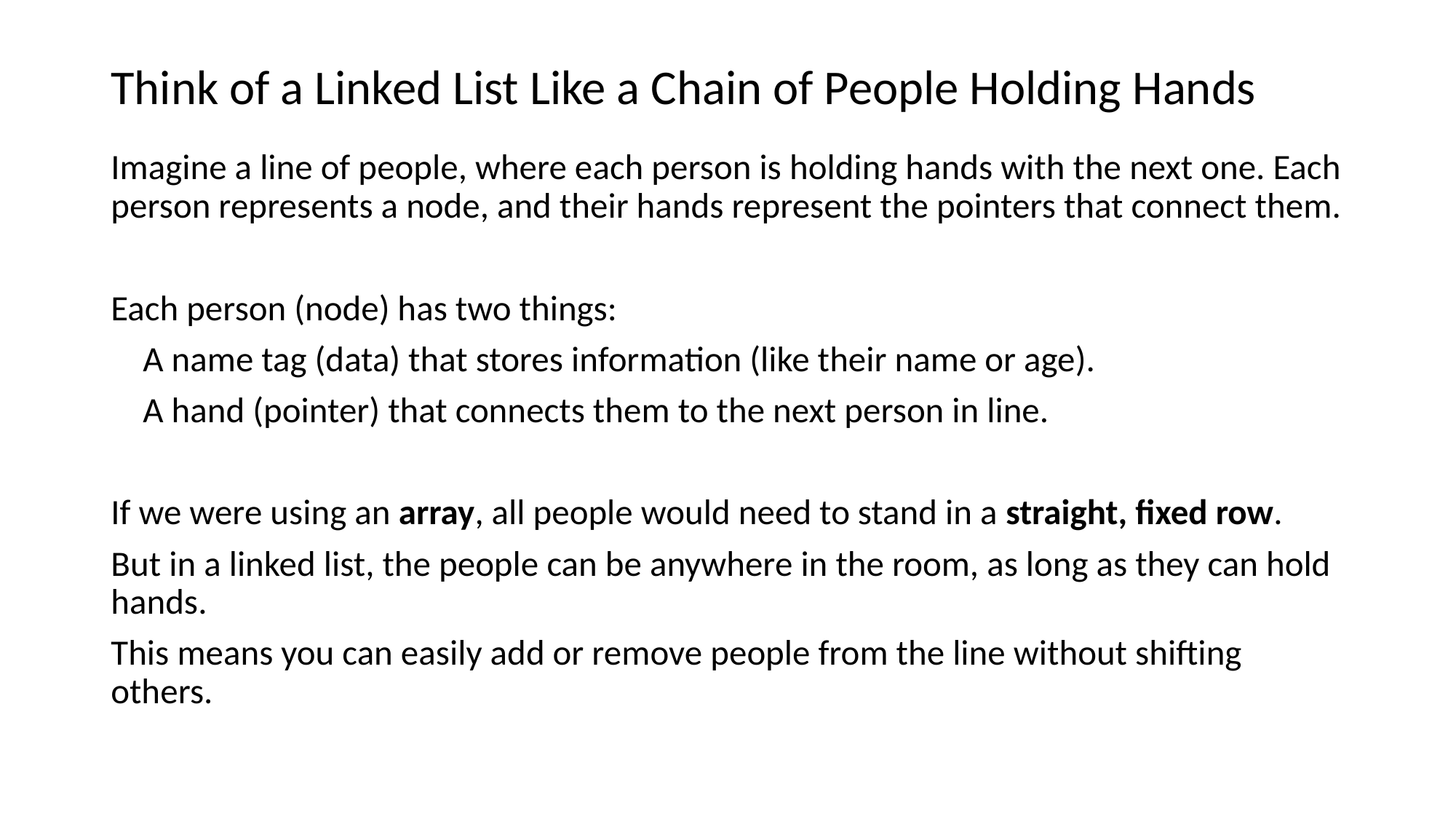

# Think of a Linked List Like a Chain of People Holding Hands
Imagine a line of people, where each person is holding hands with the next one. Each person represents a node, and their hands represent the pointers that connect them.

Each person (node) has two things:
    A name tag (data) that stores information (like their name or age).
    A hand (pointer) that connects them to the next person in line.

If we were using an array, all people would need to stand in a straight, fixed row.
But in a linked list, the people can be anywhere in the room, as long as they can hold hands.
This means you can easily add or remove people from the line without shifting others.